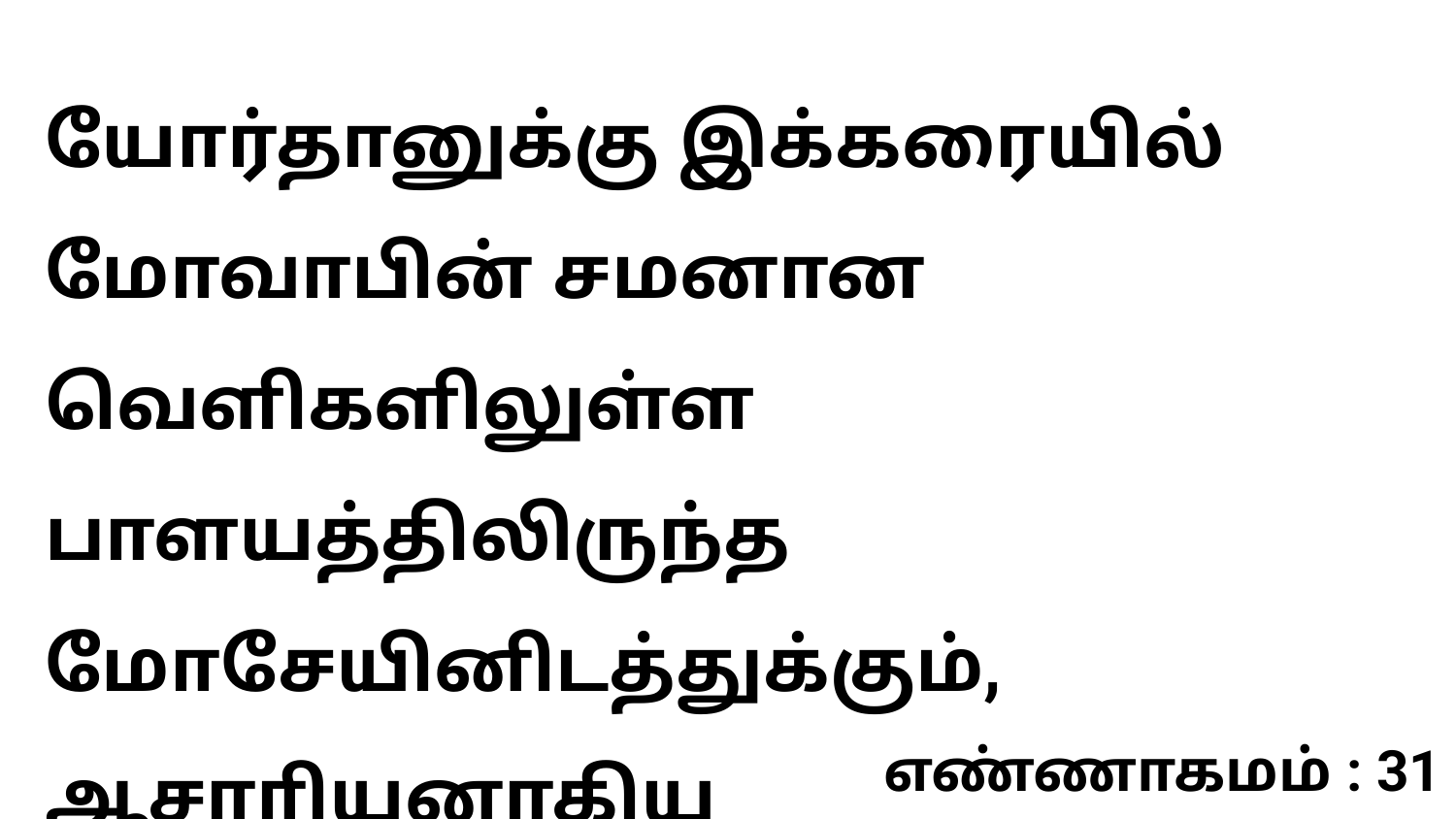

யோர்தானுக்கு இக்கரையில் மோவாபின் சமனான வெளிகளிலுள்ள பாளயத்திலிருந்த மோசேயினிடத்துக்கும், ஆசாரியனாகிய
எண்ணாகமம் : 31